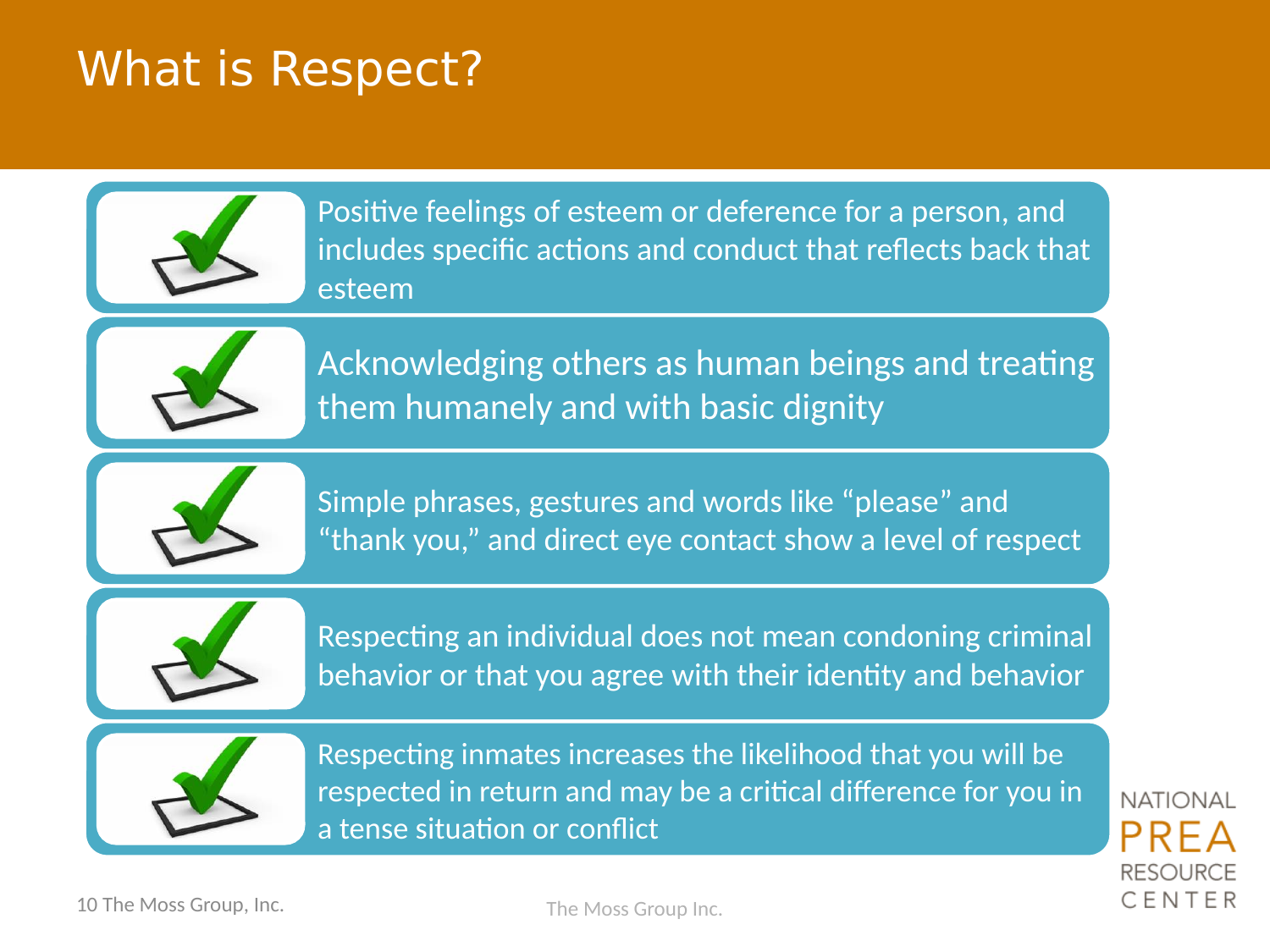

# What is Respect?
Positive feelings of esteem or deference for a person, and includes specific actions and conduct that reflects back that esteem
Acknowledging others as human beings and treating them humanely and with basic dignity
Simple phrases, gestures and words like “please” and “thank you,” and direct eye contact show a level of respect
Respecting an individual does not mean condoning criminal behavior or that you agree with their identity and behavior
Respecting inmates increases the likelihood that you will be respected in return and may be a critical difference for you in a tense situation or conflict
10
The Moss Group Inc.